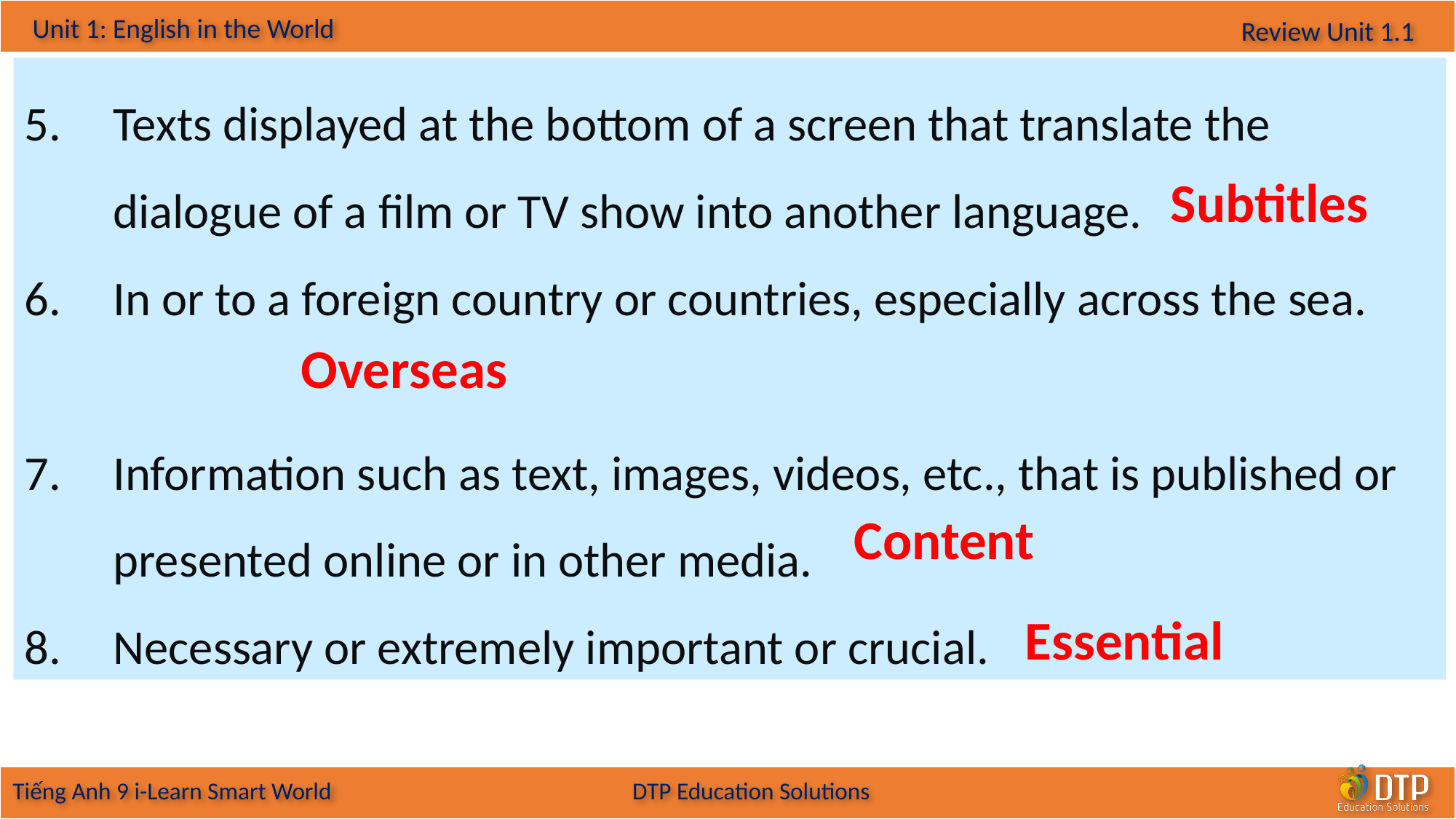

Texts displayed at the bottom of a screen that translate the dialogue of a film or TV show into another language.
In or to a foreign country or countries, especially across the sea.

Information such as text, images, videos, etc., that is published or presented online or in other media.
Necessary or extremely important or crucial.
Subtitles
Overseas
Content
Essential